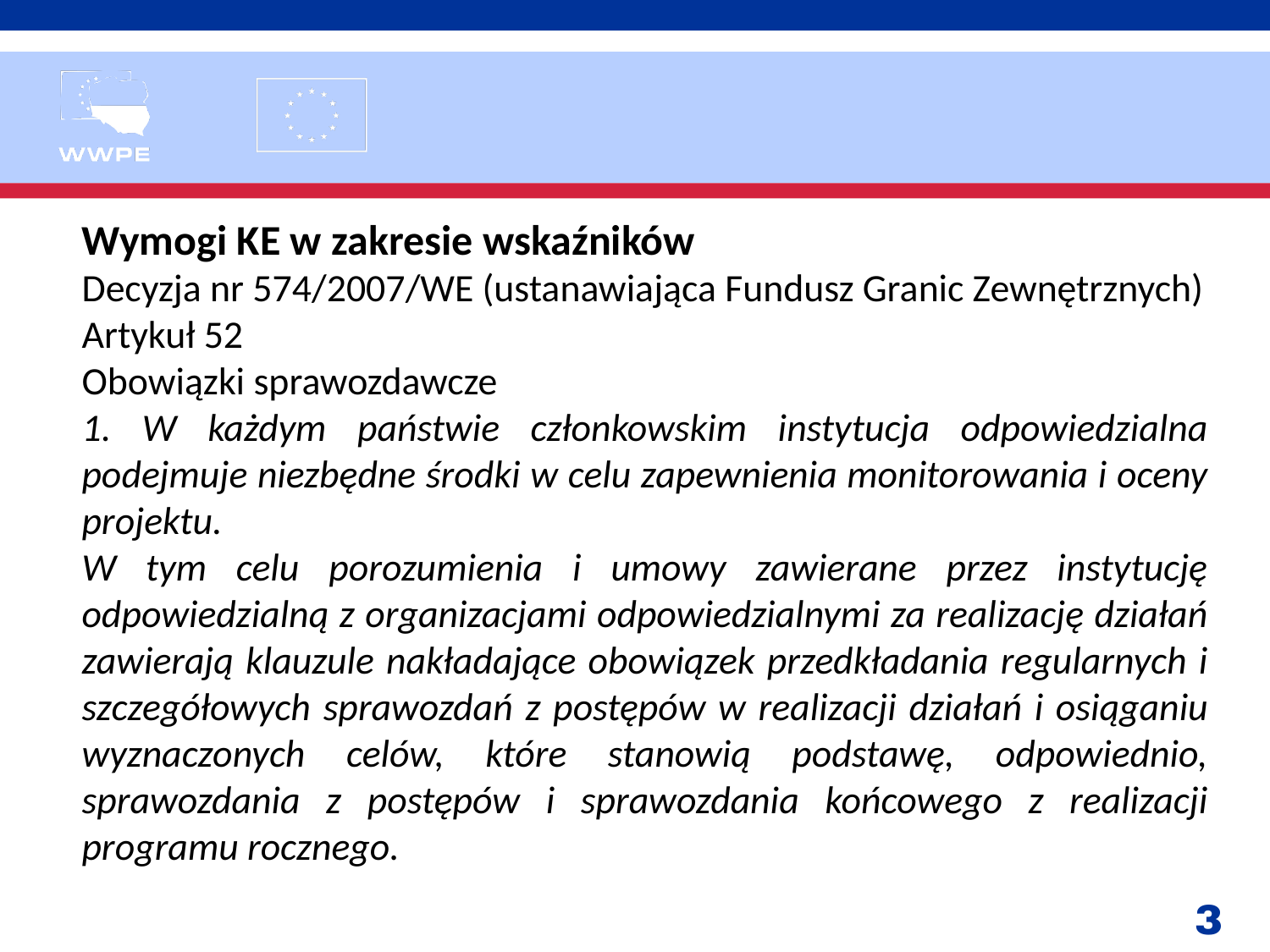

Wymogi KE w zakresie wskaźników
Decyzja nr 574/2007/WE (ustanawiająca Fundusz Granic Zewnętrznych)
Artykuł 52
Obowiązki sprawozdawcze
1. W każdym państwie członkowskim instytucja odpowiedzialna podejmuje niezbędne środki w celu zapewnienia monitorowania i oceny projektu.
W tym celu porozumienia i umowy zawierane przez instytucję odpowiedzialną z organizacjami odpowiedzialnymi za realizację działań zawierają klauzule nakładające obowiązek przedkładania regularnych i szczegółowych sprawozdań z postępów w realizacji działań i osiąganiu wyznaczonych celów, które stanowią podstawę, odpowiednio, sprawozdania z postępów i sprawozdania końcowego z realizacji programu rocznego.